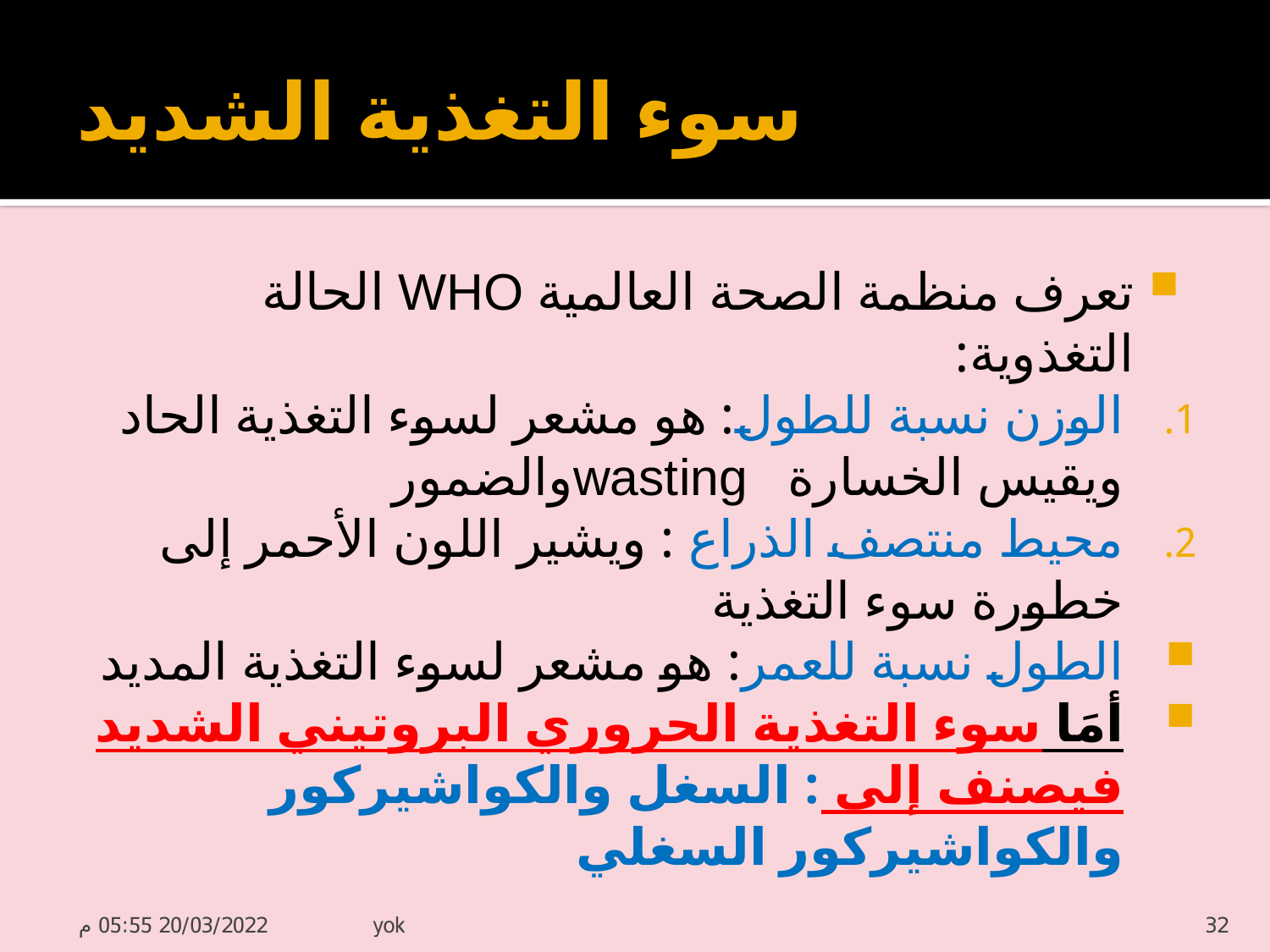

# سوء التغذية الشديد
تعرف منظمة الصحة العالمية WHO الحالة التغذوية:
الوزن نسبة للطول: هو مشعر لسوء التغذية الحاد ويقيس الخسارة   wastingوالضمور
محيط منتصف الذراع : ويشير اللون الأحمر إلى خطورة سوء التغذية
الطول نسبة للعمر: هو مشعر لسوء التغذية المديد
أمَا سوء التغذية الحروري البروتيني الشديد فيصنف إلى : السغل والكواشيركور والكواشيركور السغلي
20/03/2022 05:55 م
yok
32